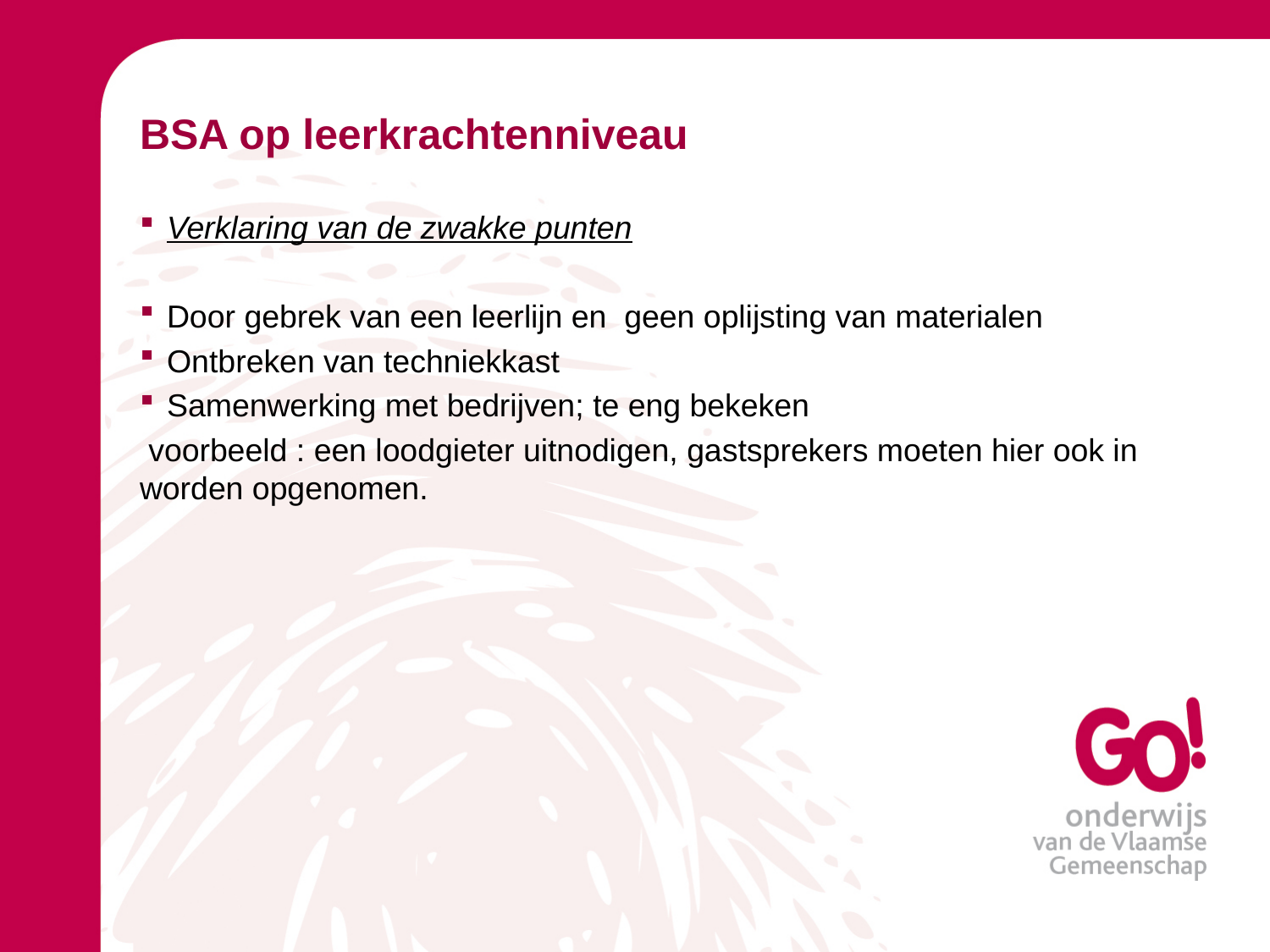

# BSA op leerkrachtenniveau
Verklaring van de zwakke punten

Door gebrek van een leerlijn en  geen oplijsting van materialen
Ontbreken van techniekkast
Samenwerking met bedrijven; te eng bekeken
 voorbeeld : een loodgieter uitnodigen, gastsprekers moeten hier ook in worden opgenomen.